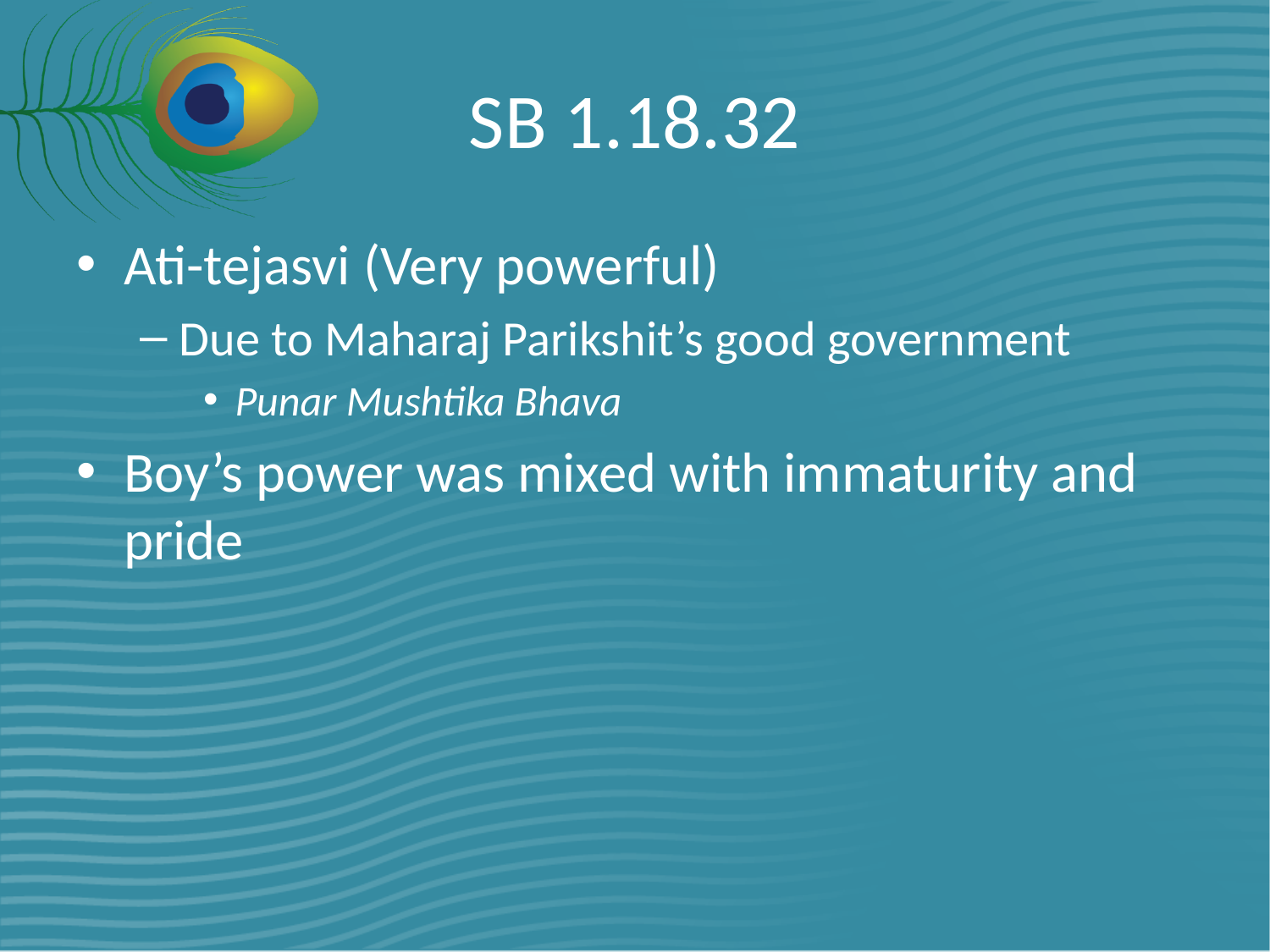

# SB 1.18.32
Ati-tejasvi (Very powerful)
Due to Maharaj Parikshit’s good government
Punar Mushtika Bhava
Boy’s power was mixed with immaturity and pride